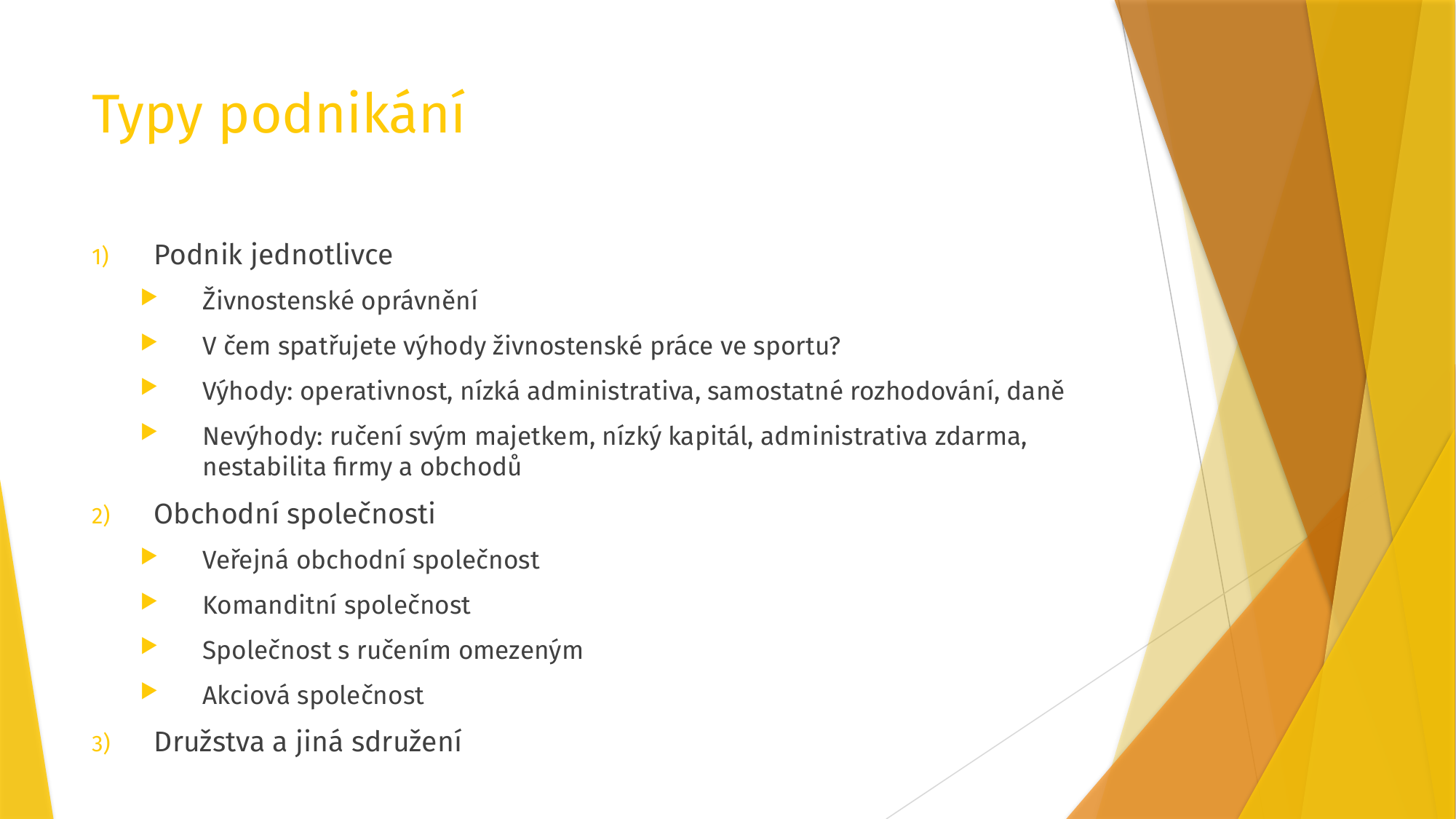

# Typy podnikání
Podnik jednotlivce
Živnostenské oprávnění
V čem spatřujete výhody živnostenské práce ve sportu?
Výhody: operativnost, nízká administrativa, samostatné rozhodování, daně
Nevýhody: ručení svým majetkem, nízký kapitál, administrativa zdarma, nestabilita firmy a obchodů
Obchodní společnosti
Veřejná obchodní společnost
Komanditní společnost
Společnost s ručením omezeným
Akciová společnost
Družstva a jiná sdružení